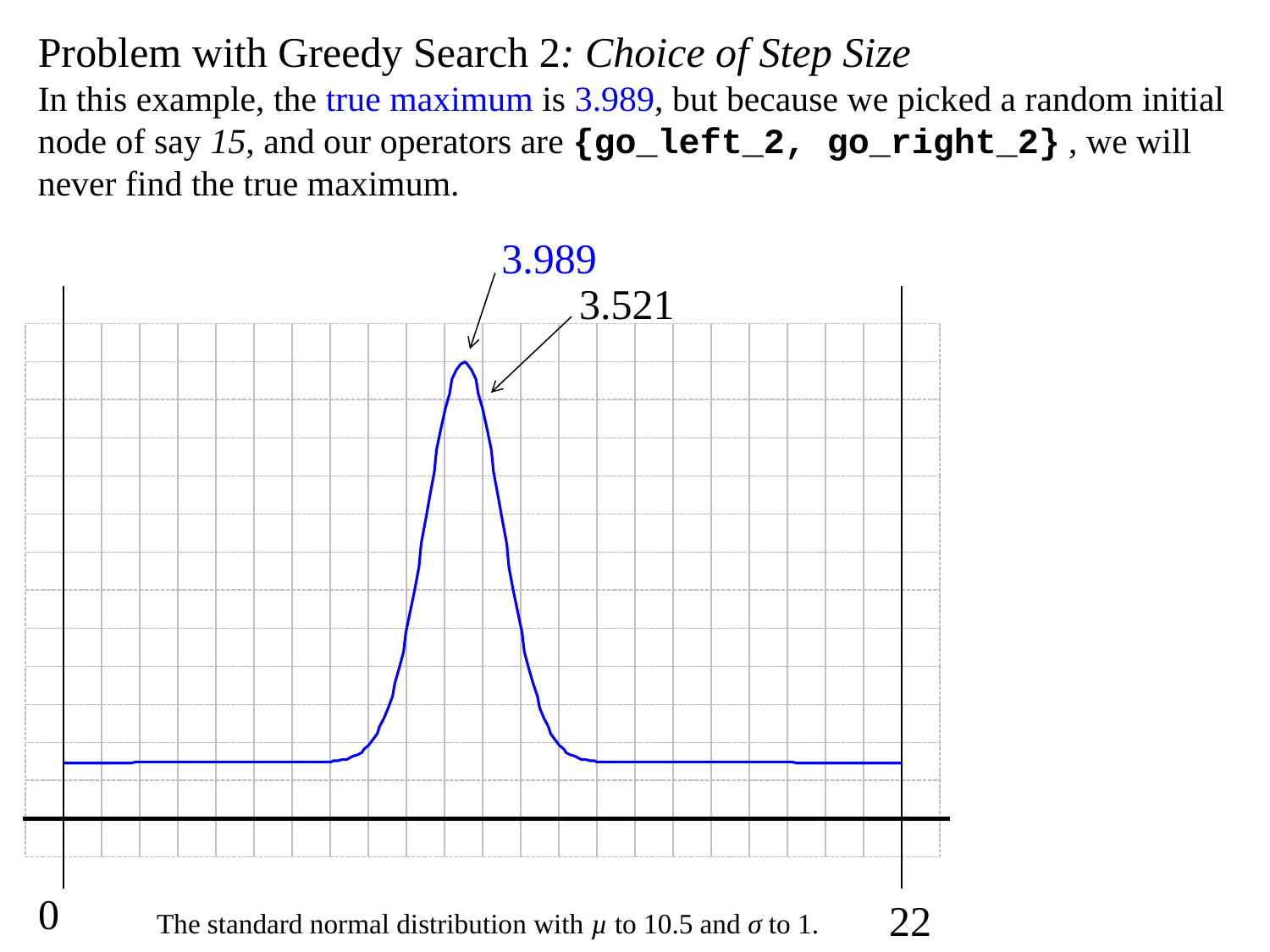

Problem with Greedy Search 2: Choice of Step Size
In this example, the true maximum is 3.989, but because we picked a random initial node of say 15, and our operators are {go_left_2, go_right_2} , we will never find the true maximum.
3.989
3.521

0
22
The standard normal distribution with µ to 10.5 and σ to 1.